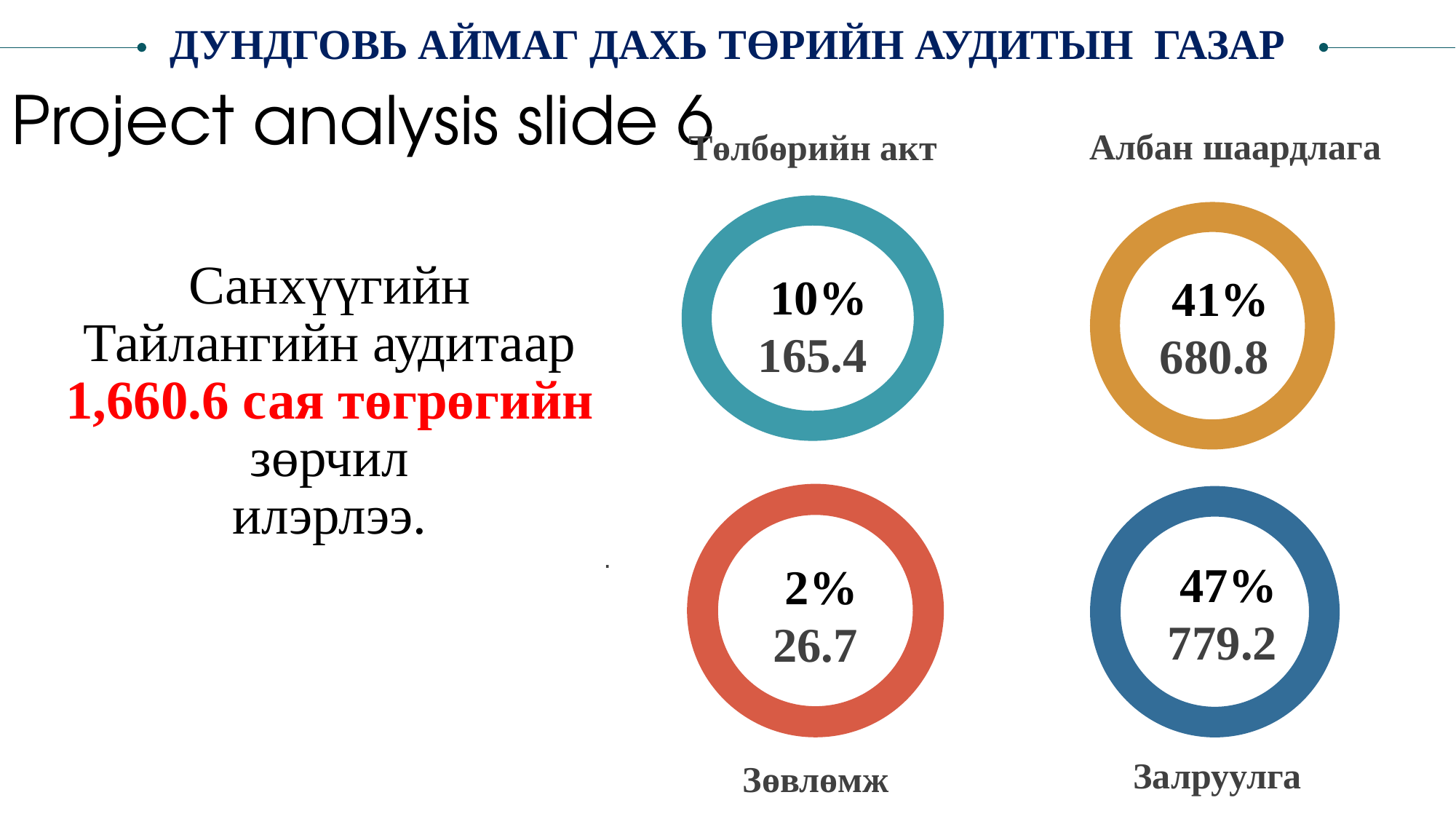

ДУНДГОВЬ АЙМАГ ДАХЬ ТӨРИЙН АУДИТЫН  ГАЗАР
Project analysis slide 6
Албан шаардлага
Төлбөрийн акт

Санхүүгийн

Тайлангийн аудитаар

1,660.6 сая төгрөгийн

зөрчил

илэрлээ.
.
 10%

165.4
 41%
 680.8

 47%

779.2
 2%

26.7
Залруулга
Зөвлөмж